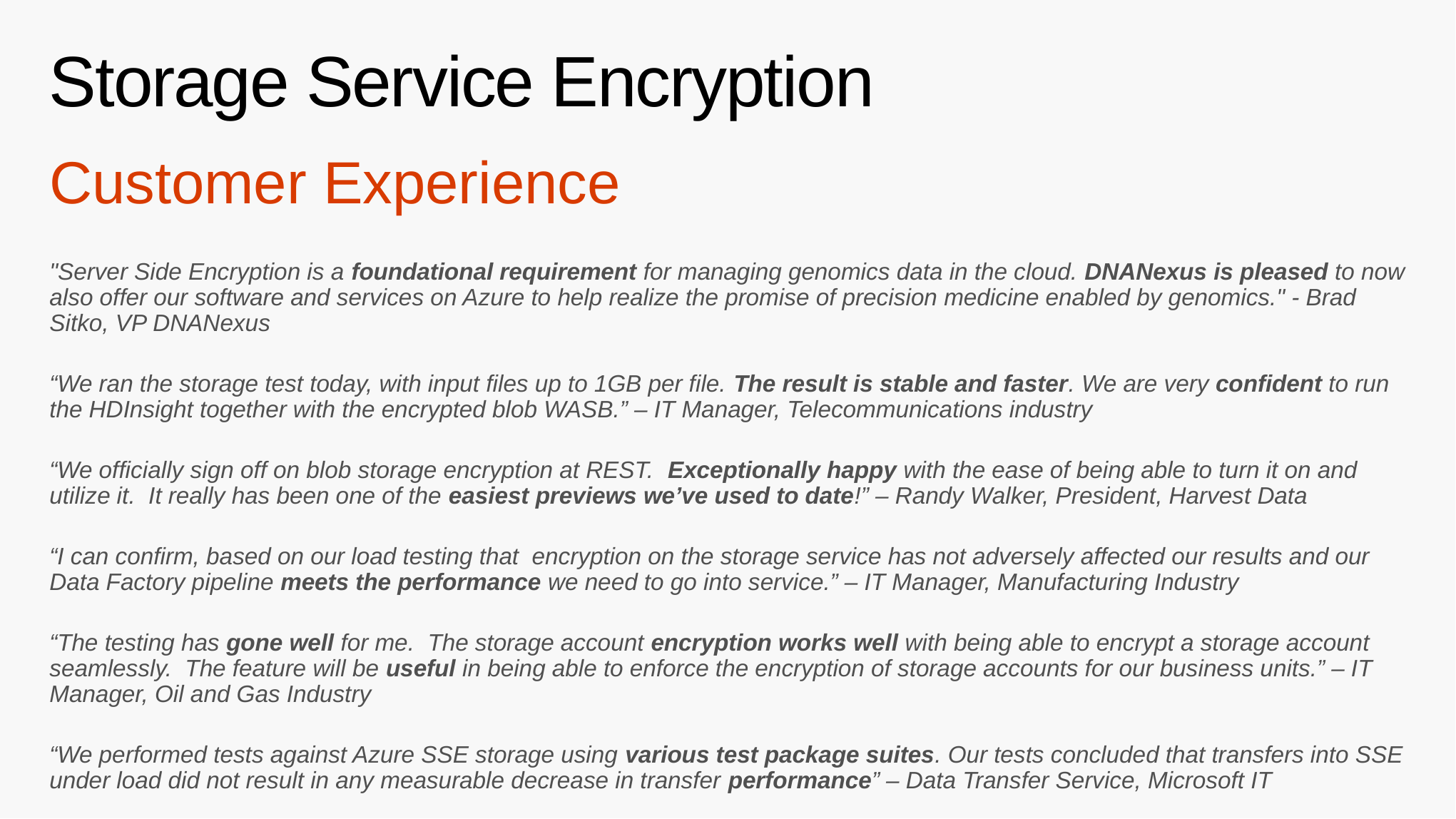

# Storage Service Encryption
Customer Experience

"Server Side Encryption is a foundational requirement for managing genomics data in the cloud. DNANexus is pleased to now also offer our software and services on Azure to help realize the promise of precision medicine enabled by genomics." - Brad Sitko, VP DNANexus

“We ran the storage test today, with input files up to 1GB per file. The result is stable and faster. We are very confident to run the HDInsight together with the encrypted blob WASB.” – IT Manager, Telecommunications industry

“We officially sign off on blob storage encryption at REST.  Exceptionally happy with the ease of being able to turn it on and utilize it.  It really has been one of the easiest previews we’ve used to date!” – Randy Walker, President, Harvest Data

“I can confirm, based on our load testing that  encryption on the storage service has not adversely affected our results and our Data Factory pipeline meets the performance we need to go into service.” – IT Manager, Manufacturing Industry

“The testing has gone well for me.  The storage account encryption works well with being able to encrypt a storage account seamlessly.  The feature will be useful in being able to enforce the encryption of storage accounts for our business units.” – IT Manager, Oil and Gas Industry

“We performed tests against Azure SSE storage using various test package suites. Our tests concluded that transfers into SSE under load did not result in any measurable decrease in transfer performance” – Data Transfer Service, Microsoft IT